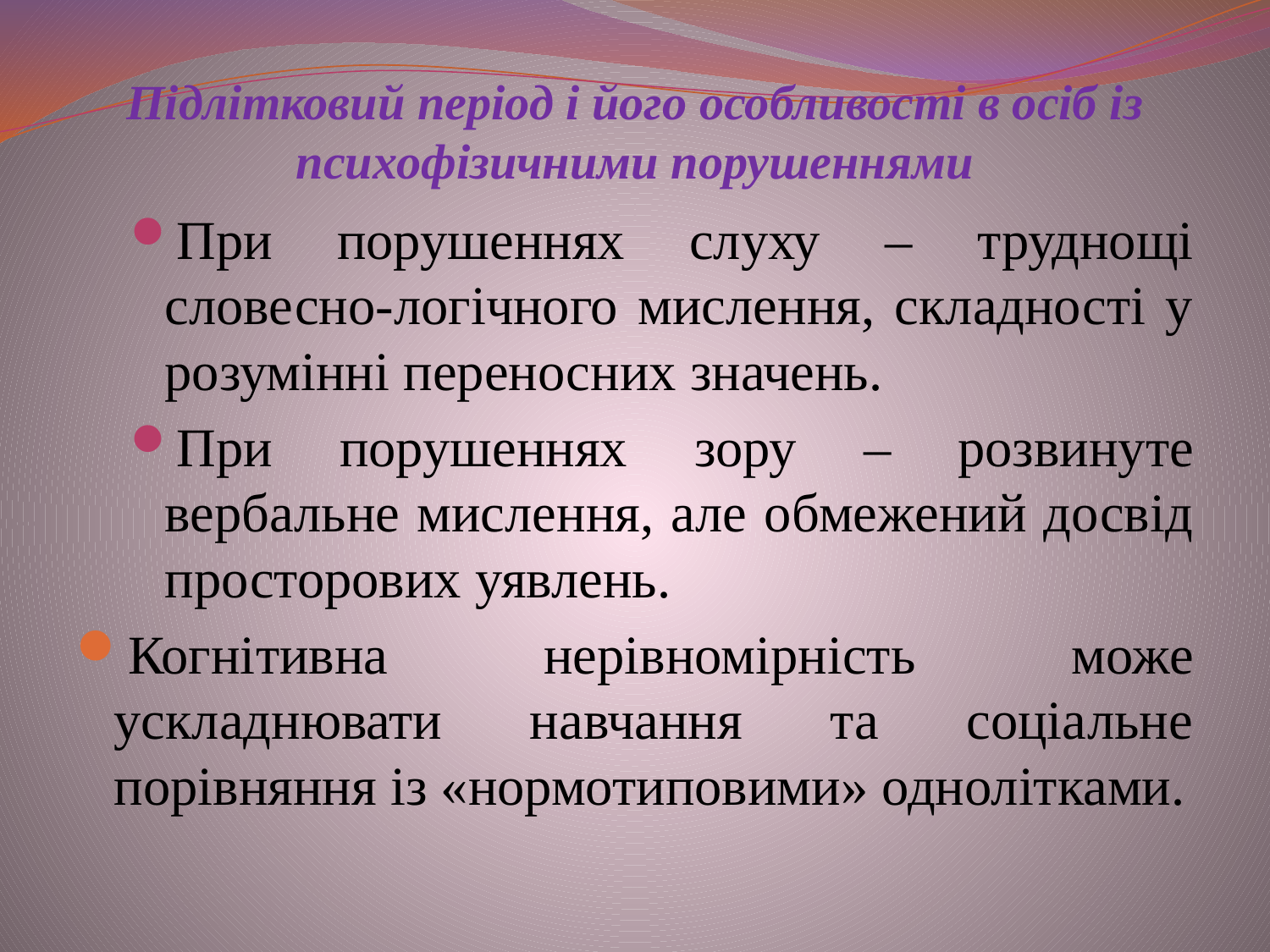

# Підлітковий період і його особливості в осіб із психофізичними порушеннями
При порушеннях слуху – труднощі словесно-логічного мислення, складності у розумінні переносних значень.
При порушеннях зору – розвинуте вербальне мислення, але обмежений досвід просторових уявлень.
Когнітивна нерівномірність може ускладнювати навчання та соціальне порівняння із «нормотиповими» однолітками.